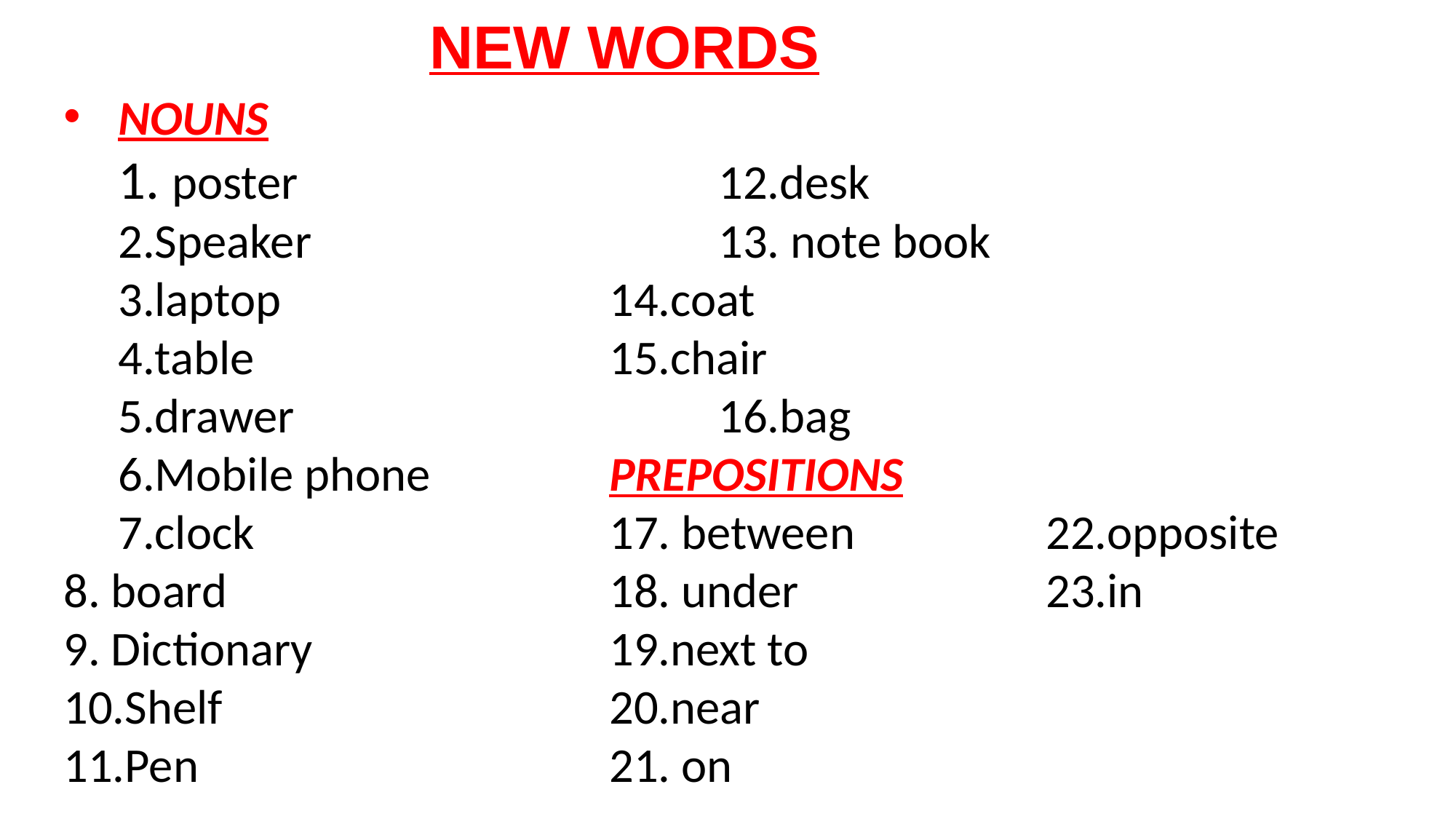

NEW WORDS
NOUNS
 poster				12.desk
Speaker				13. note book
laptop				14.coat
table				15.chair
drawer				16.bag
Mobile phone		PREPOSITIONS
clock				17. between		22.opposite
8. board				18. under			23.in
9. Dictionary			19.next to
10.Shelf				20.near
11.Pen				21. on